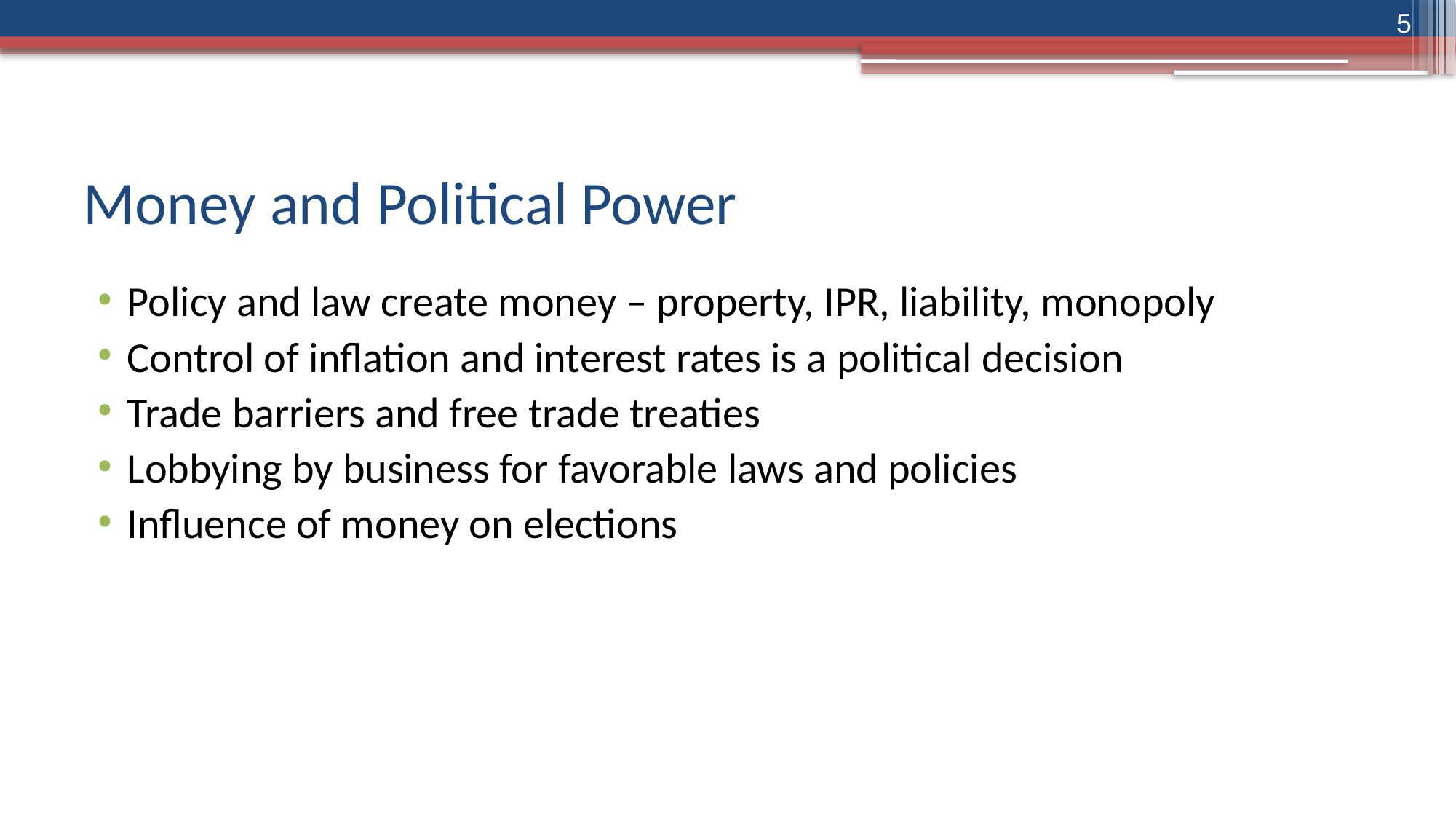

5
# Money and Political Power
Policy and law create money – property, IPR, liability, monopoly
Control of inflation and interest rates is a political decision
Trade barriers and free trade treaties
Lobbying by business for favorable laws and policies
Influence of money on elections